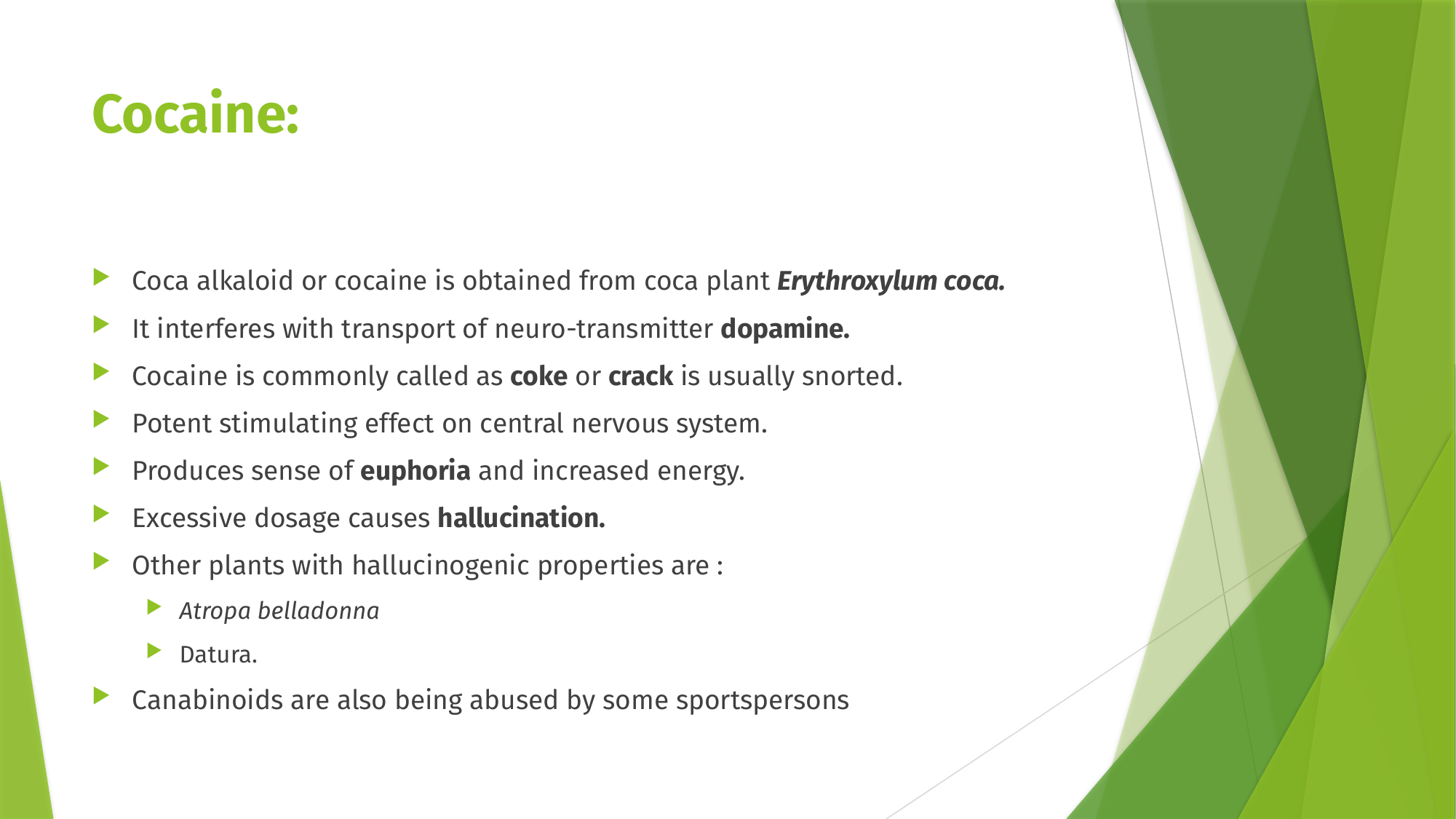

# Cocaine:
Coca alkaloid or cocaine is obtained from coca plant Erythroxylum coca.
It interferes with transport of neuro-transmitter dopamine.
Cocaine is commonly called as coke or crack is usually snorted.
Potent stimulating effect on central nervous system.
Produces sense of euphoria and increased energy.
Excessive dosage causes hallucination.
Other plants with hallucinogenic properties are :
Atropa belladonna
Datura.
Canabinoids are also being abused by some sportspersons